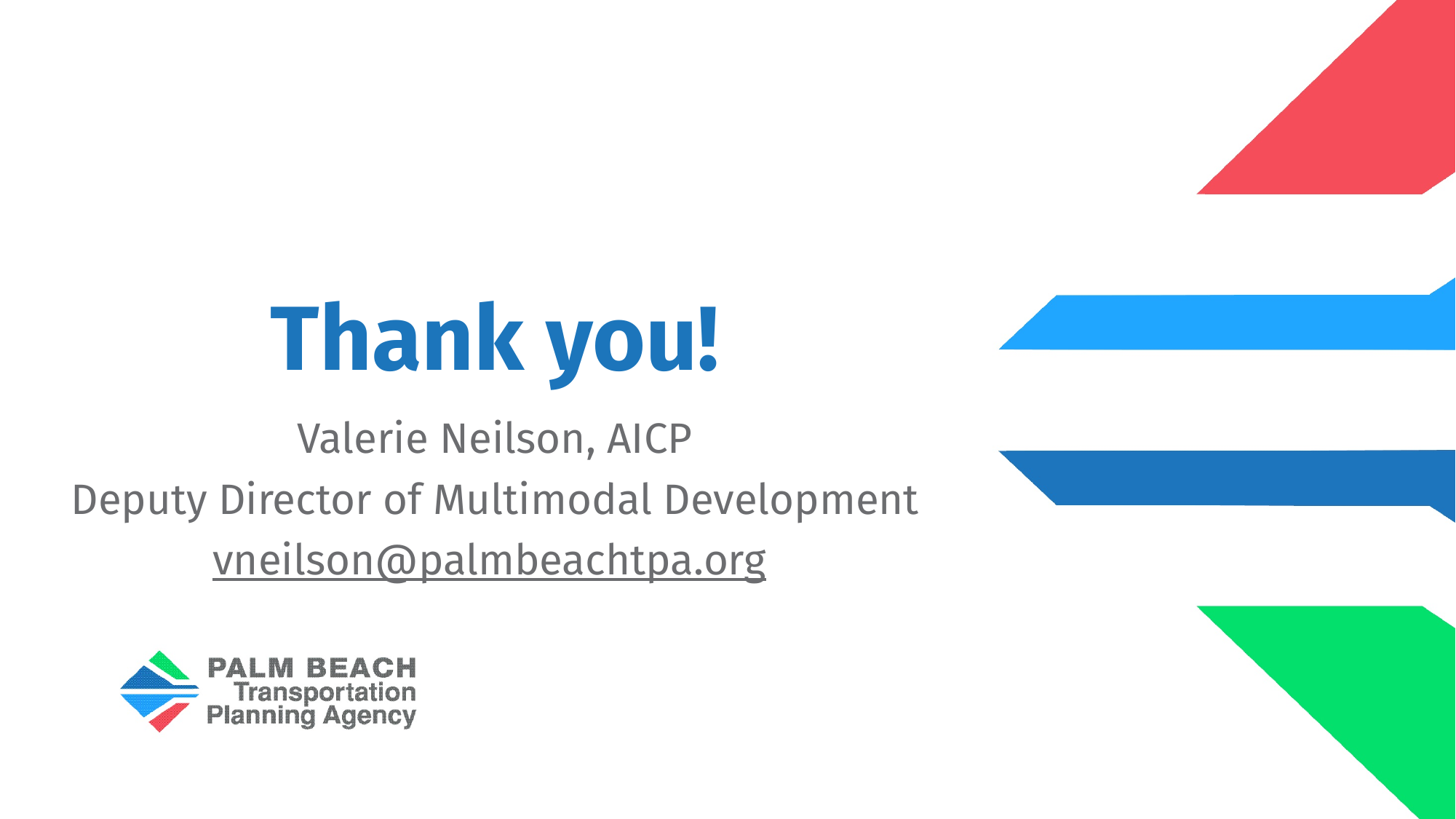

# Thank you!
Valerie Neilson, AICP
Deputy Director of Multimodal Development
vneilson@palmbeachtpa.org